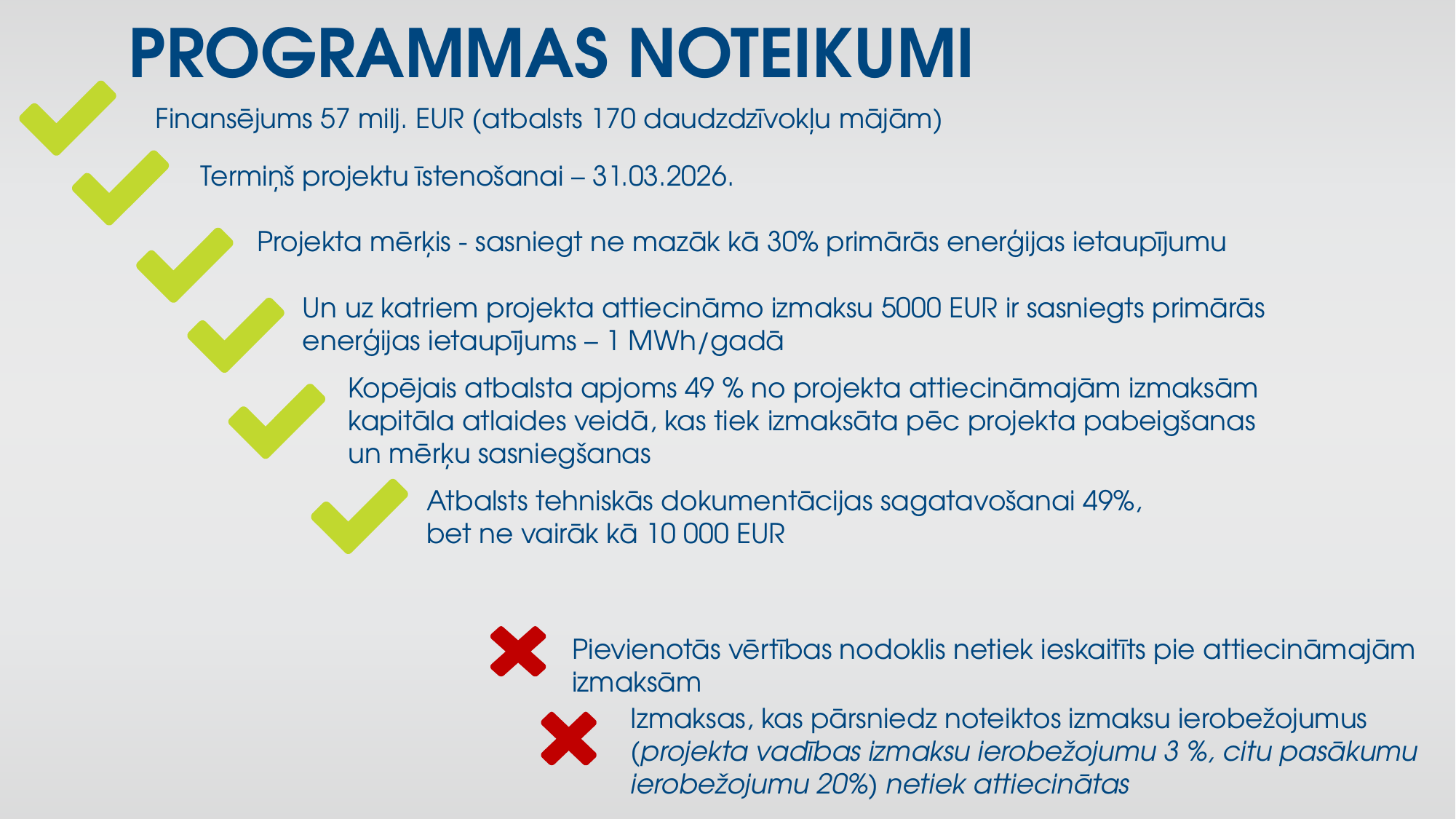

# Programmas noTeikumi

Finansējums 57 milj. EUR (atbalsts 170 daudzdzīvokļu mājām)

Termiņš projektu īstenošanai – 31.03.2026.
Projekta mērķis - sasniegt ne mazāk kā 30% primārās enerģijas ietaupījumu

Un uz katriem projekta attiecināmo izmaksu 5000 EUR ir sasniegts primārās enerģijas ietaupījums – 1 MWh/gadā

Kopējais atbalsta apjoms 49 % no projekta attiecināmajām izmaksām kapitāla atlaides veidā, kas tiek izmaksāta pēc projekta pabeigšanas un mērķu sasniegšanas

Atbalsts tehniskās dokumentācijas sagatavošanai 49%,
bet ne vairāk kā 10 000 EUR

Pievienotās vērtības nodoklis netiek ieskaitīts pie attiecināmajām izmaksām

Izmaksas, kas pārsniedz noteiktos izmaksu ierobežojumus
(projekta vadības izmaksu ierobežojumu 3 %, citu pasākumu ierobežojumu 20%) netiek attiecinātas